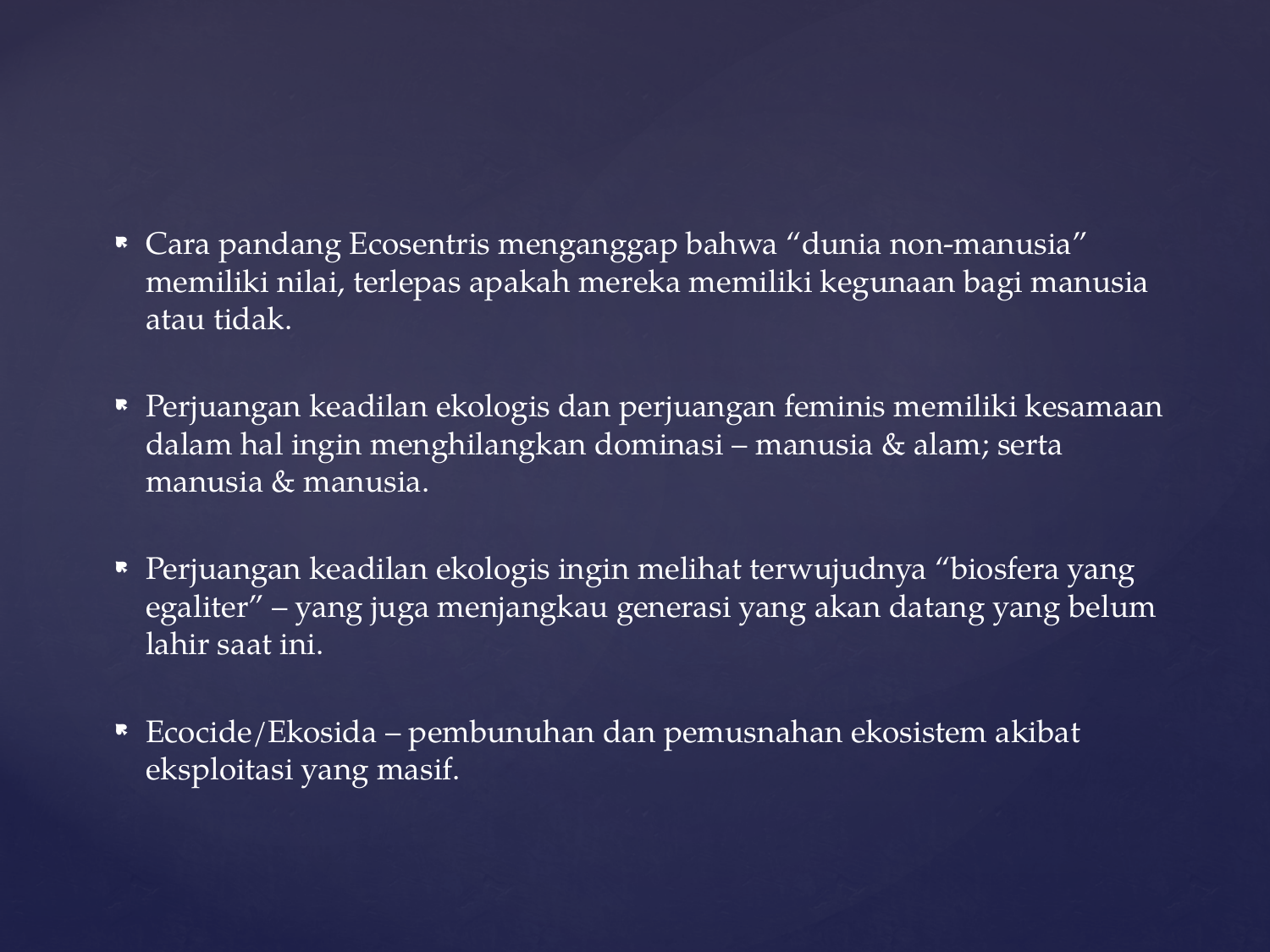

Cara pandang Ecosentris menganggap bahwa “dunia non-manusia” memiliki nilai, terlepas apakah mereka memiliki kegunaan bagi manusia atau tidak.

Perjuangan keadilan ekologis dan perjuangan feminis memiliki kesamaan dalam hal ingin menghilangkan dominasi – manusia & alam; serta manusia & manusia.

Perjuangan keadilan ekologis ingin melihat terwujudnya “biosfera yang egaliter” – yang juga menjangkau generasi yang akan datang yang belum lahir saat ini.

Ecocide/Ekosida – pembunuhan dan pemusnahan ekosistem akibat eksploitasi yang masif.